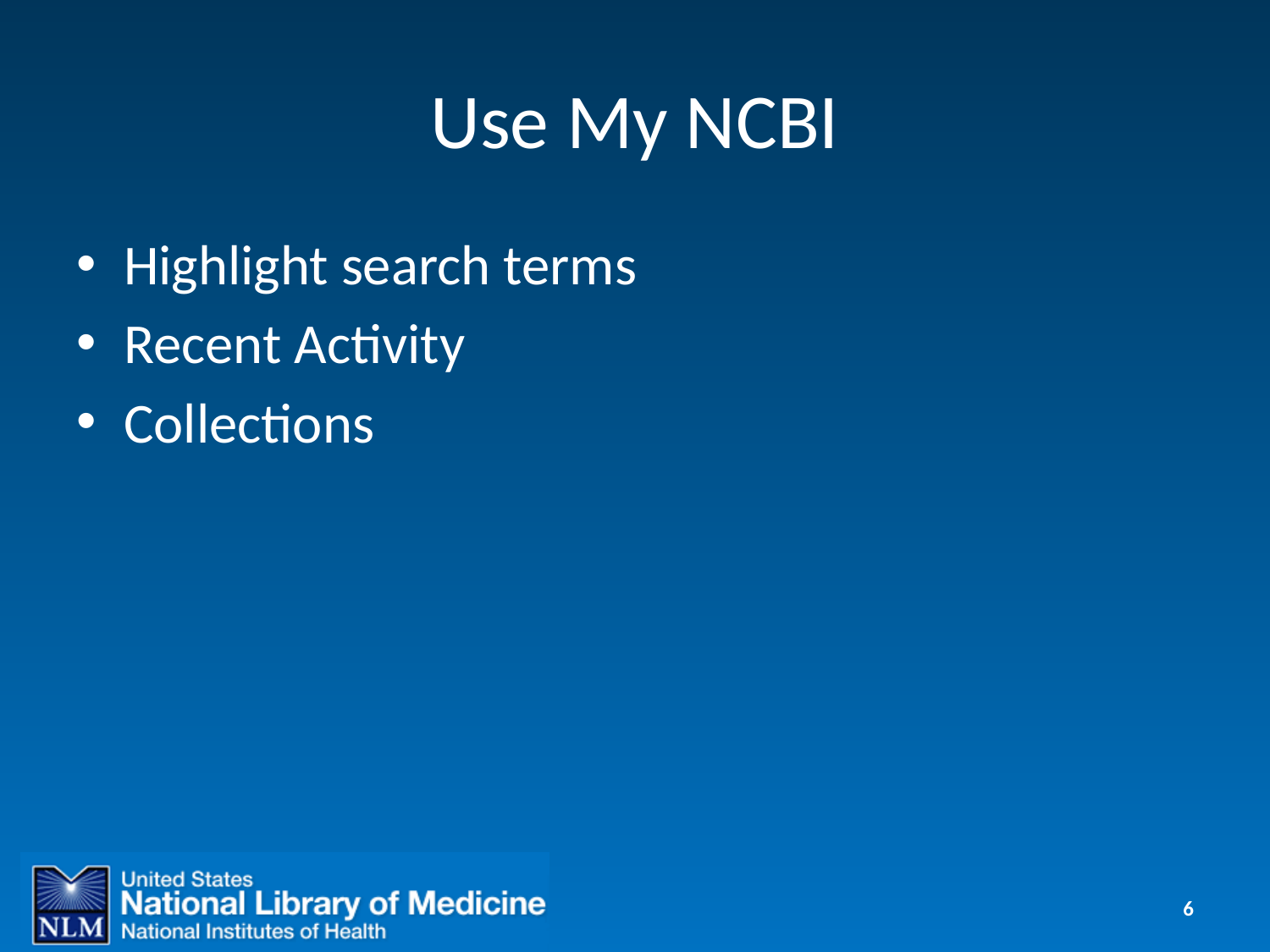

# Use My NCBI
Highlight search terms
Recent Activity
Collections
6